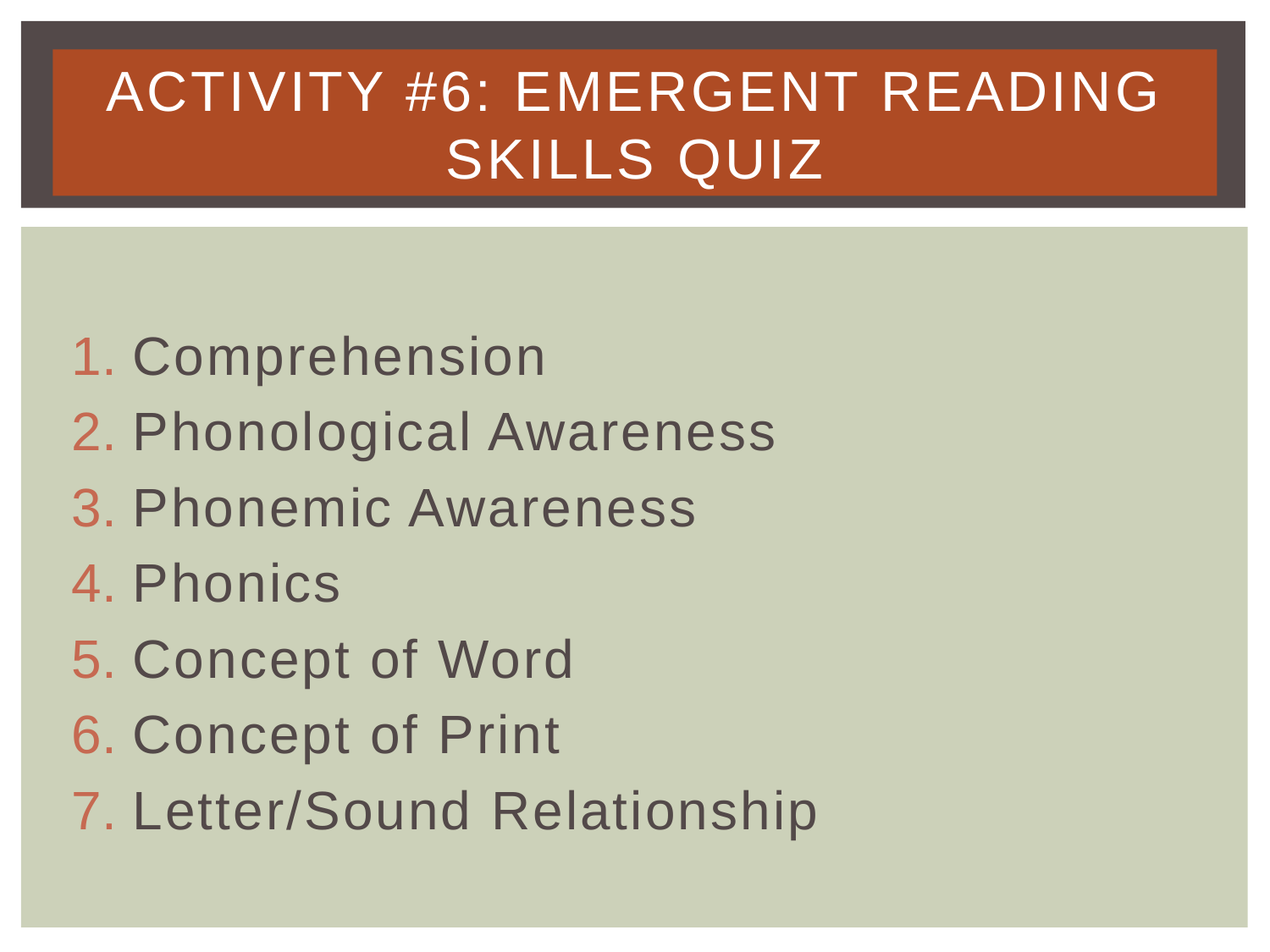

# Activity #6: Emergent reading skills quiz

Comprehension
Phonological Awareness
Phonemic Awareness
Phonics
Concept of Word
Concept of Print
Letter/Sound Relationship